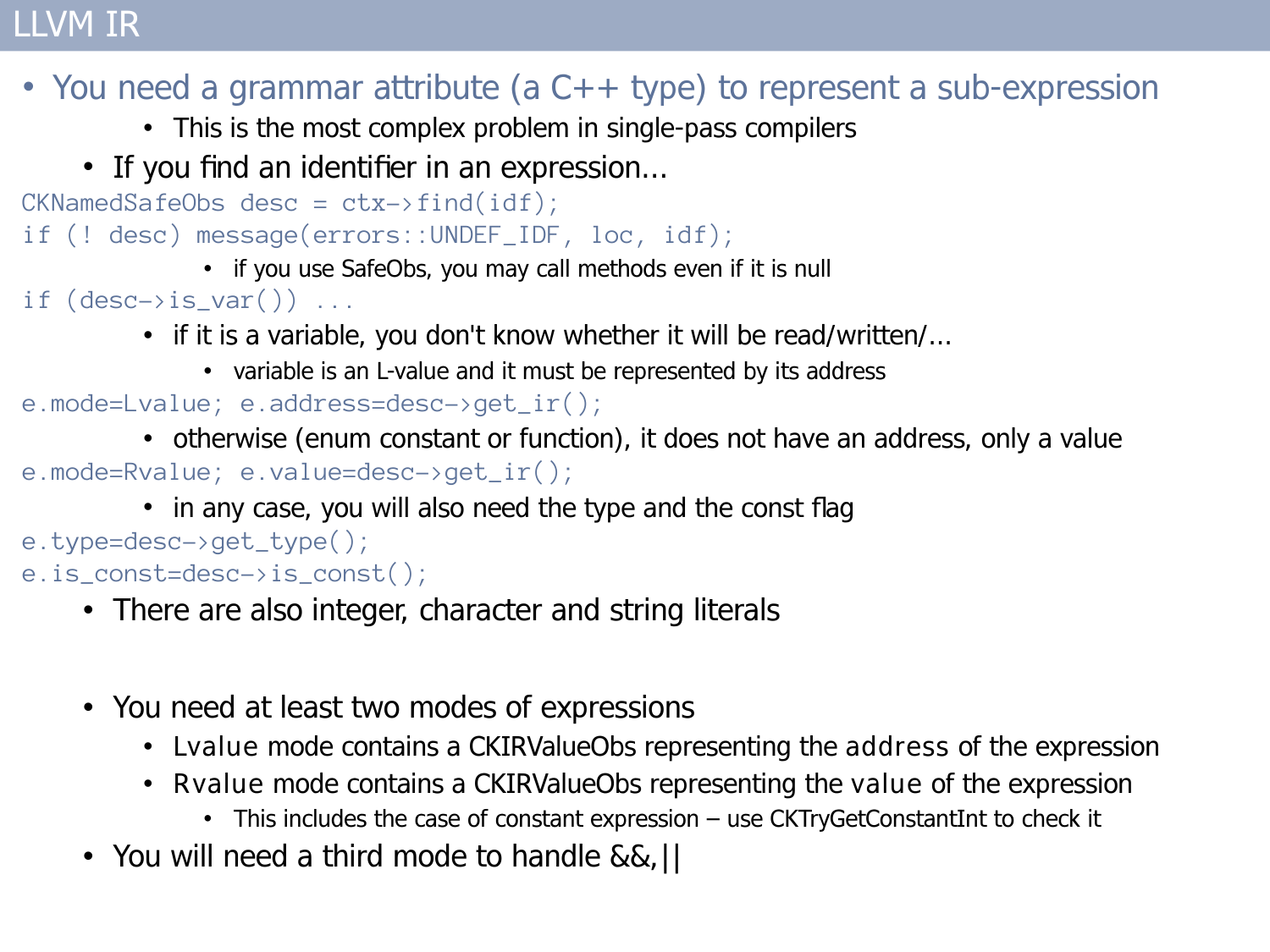

# LLVM IR
You need a grammar attribute (a C++ type) to represent a sub-expression
This is the most complex problem in single-pass compilers
If you find an identifier in an expression...
CKNamedSafeObs desc = ctx->find(idf);
if (! desc) message(errors::UNDEF_IDF, loc, idf);
if you use SafeObs, you may call methods even if it is null
if (desc->is_var()) ...
if it is a variable, you don't know whether it will be read/written/...
variable is an L-value and it must be represented by its address
e.mode=Lvalue; e.address=desc->get_ir();
otherwise (enum constant or function), it does not have an address, only a value
e.mode=Rvalue; e.value=desc->get_ir();
in any case, you will also need the type and the const flag
e.type=desc->get_type();
e.is_const=desc->is_const();
There are also integer, character and string literals

You need at least two modes of expressions
Lvalue mode contains a CKIRValueObs representing the address of the expression
Rvalue mode contains a CKIRValueObs representing the value of the expression
This includes the case of constant expression – use CKTryGetConstantInt to check it
You will need a third mode to handle &&,||